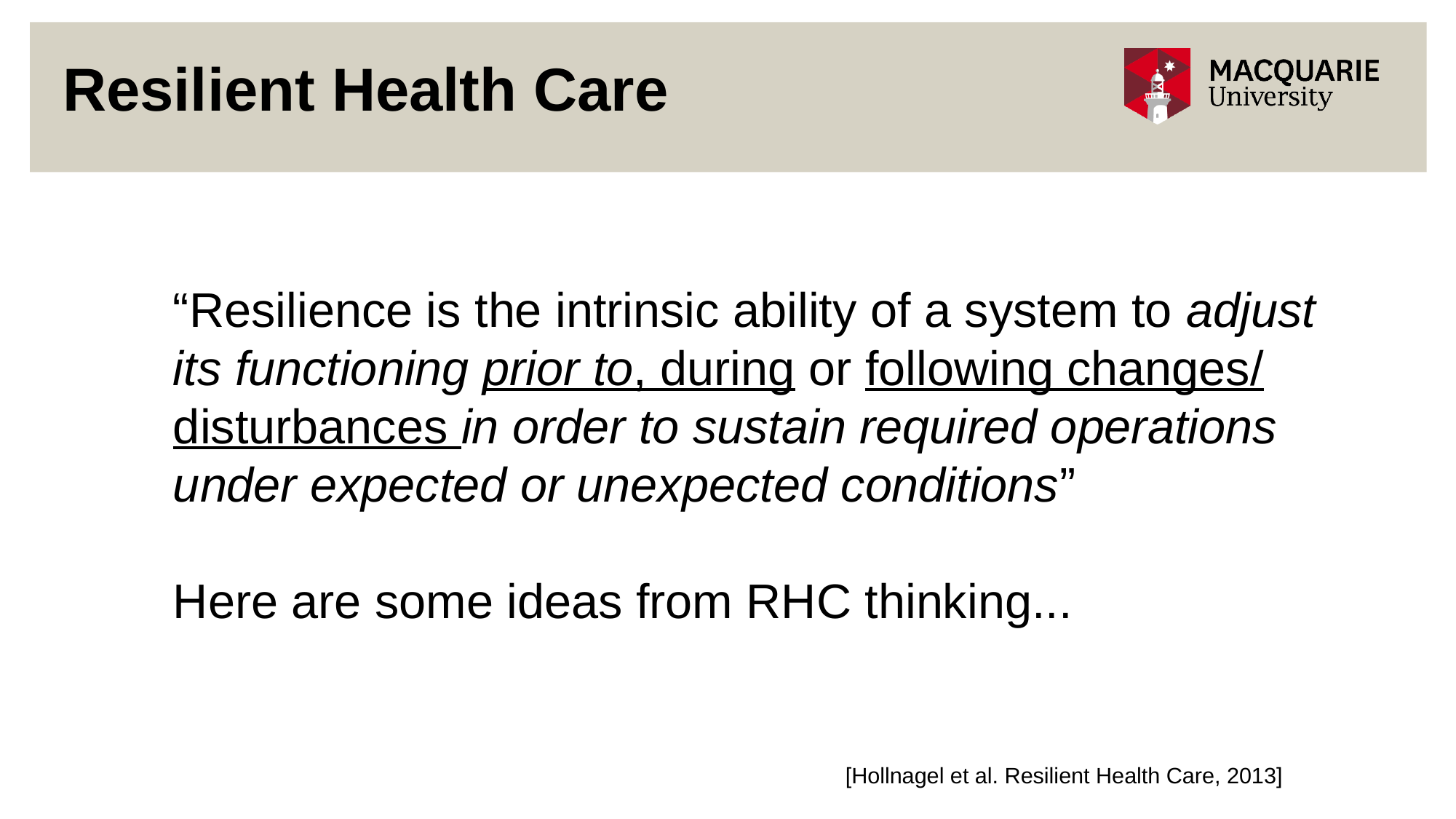

# Resilient Health Care

“Resilience is the intrinsic ability of a system to adjust its functioning prior to, during or following changes/ disturbances in order to sustain required operations under expected or unexpected conditions”

Here are some ideas from RHC thinking...

[Hollnagel et al. Resilient Health Care, 2013]